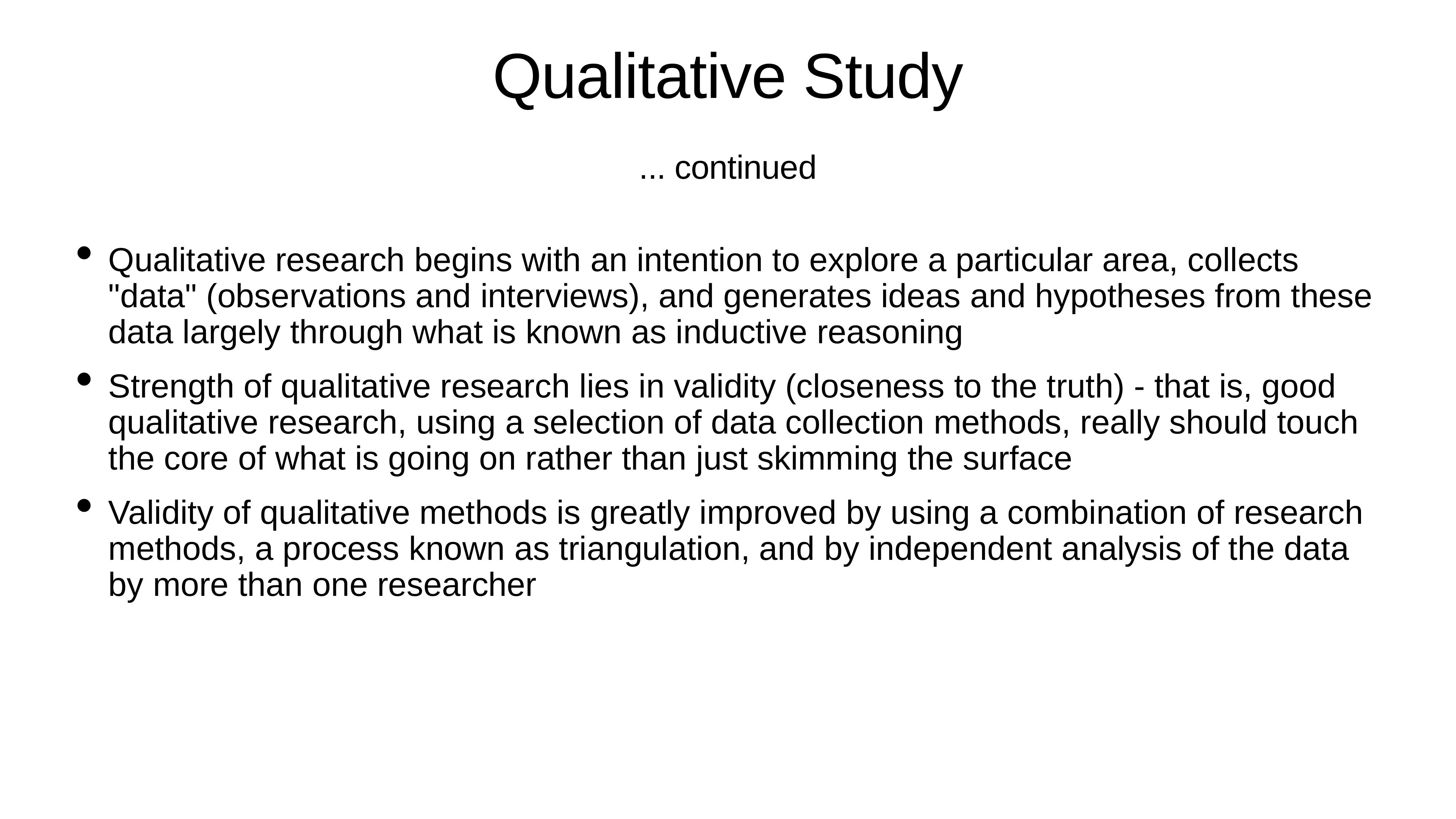

# Qualitative Study
... continued
Qualitative research begins with an intention to explore a particular area, collects "data" (observations and interviews), and generates ideas and hypotheses from these data largely through what is known as inductive reasoning
Strength of qualitative research lies in validity (closeness to the truth) - that is, good qualitative research, using a selection of data collection methods, really should touch the core of what is going on rather than just skimming the surface
Validity of qualitative methods is greatly improved by using a combination of research methods, a process known as triangulation, and by independent analysis of the data by more than one researcher